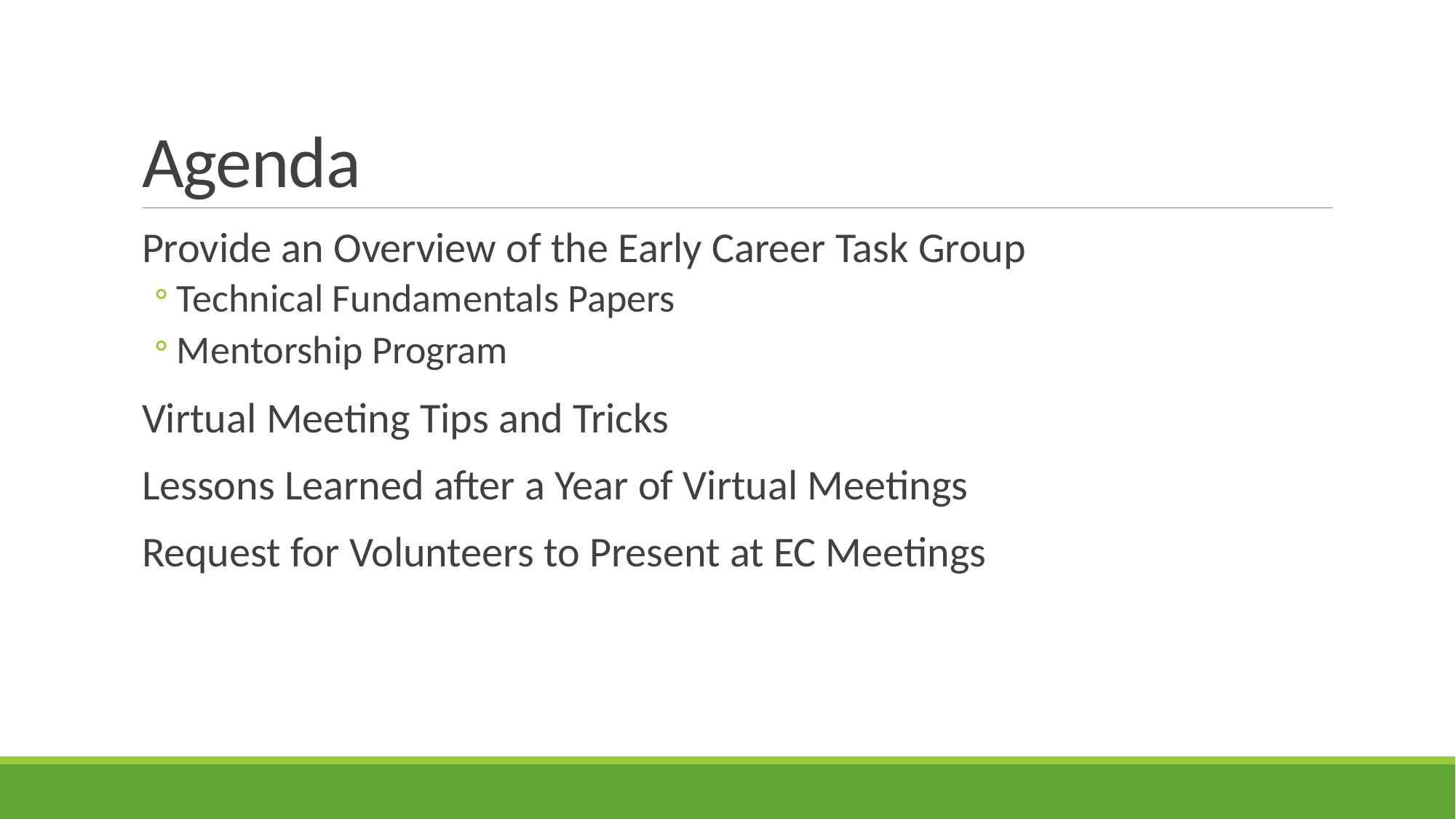

# Agenda
Provide an Overview of the Early Career Task Group
Technical Fundamentals Papers
Mentorship Program
Virtual Meeting Tips and Tricks
Lessons Learned after a Year of Virtual Meetings
Request for Volunteers to Present at EC Meetings